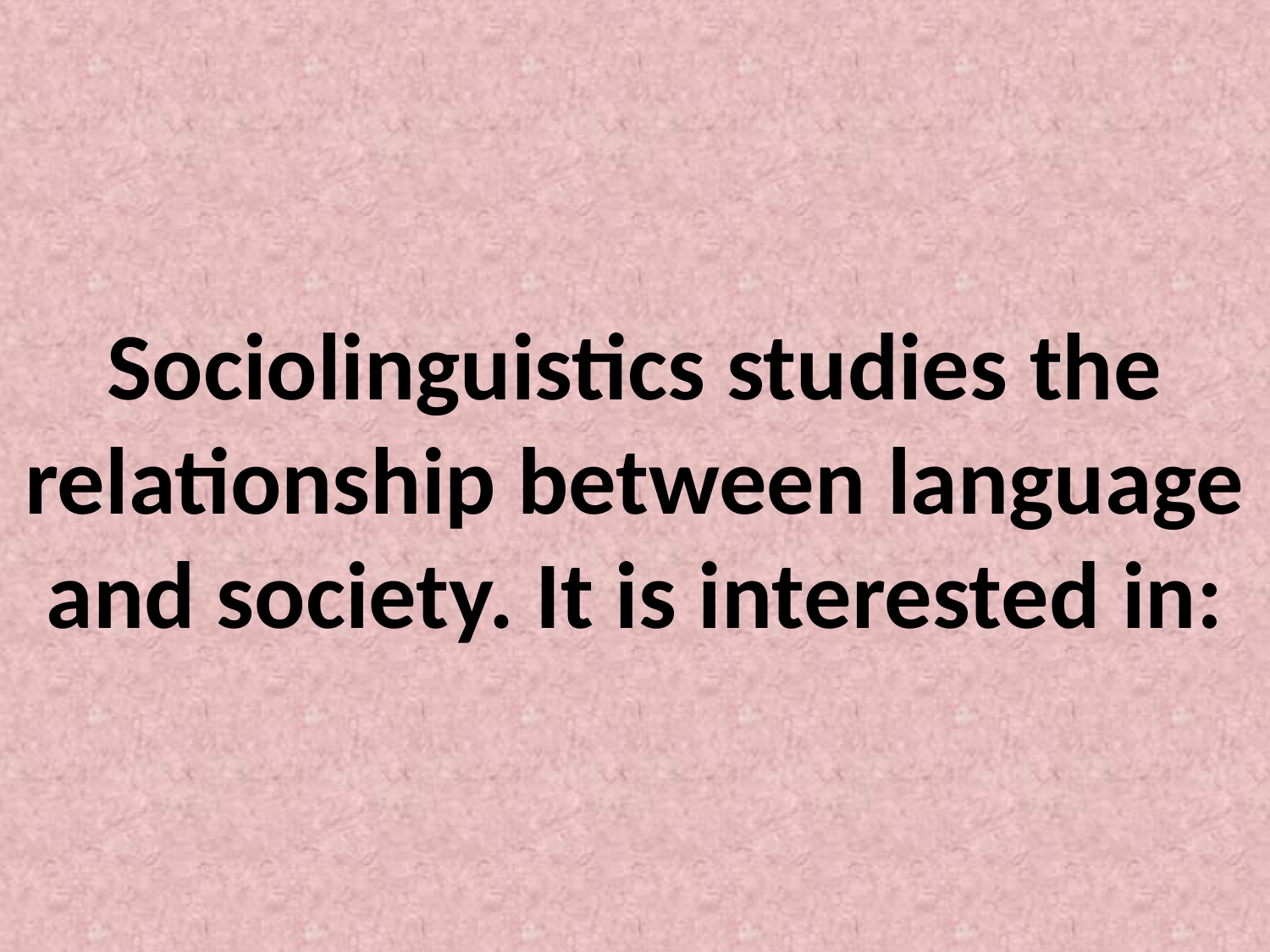

# Sociolinguistics studies the relationship between language and society. It is interested in: